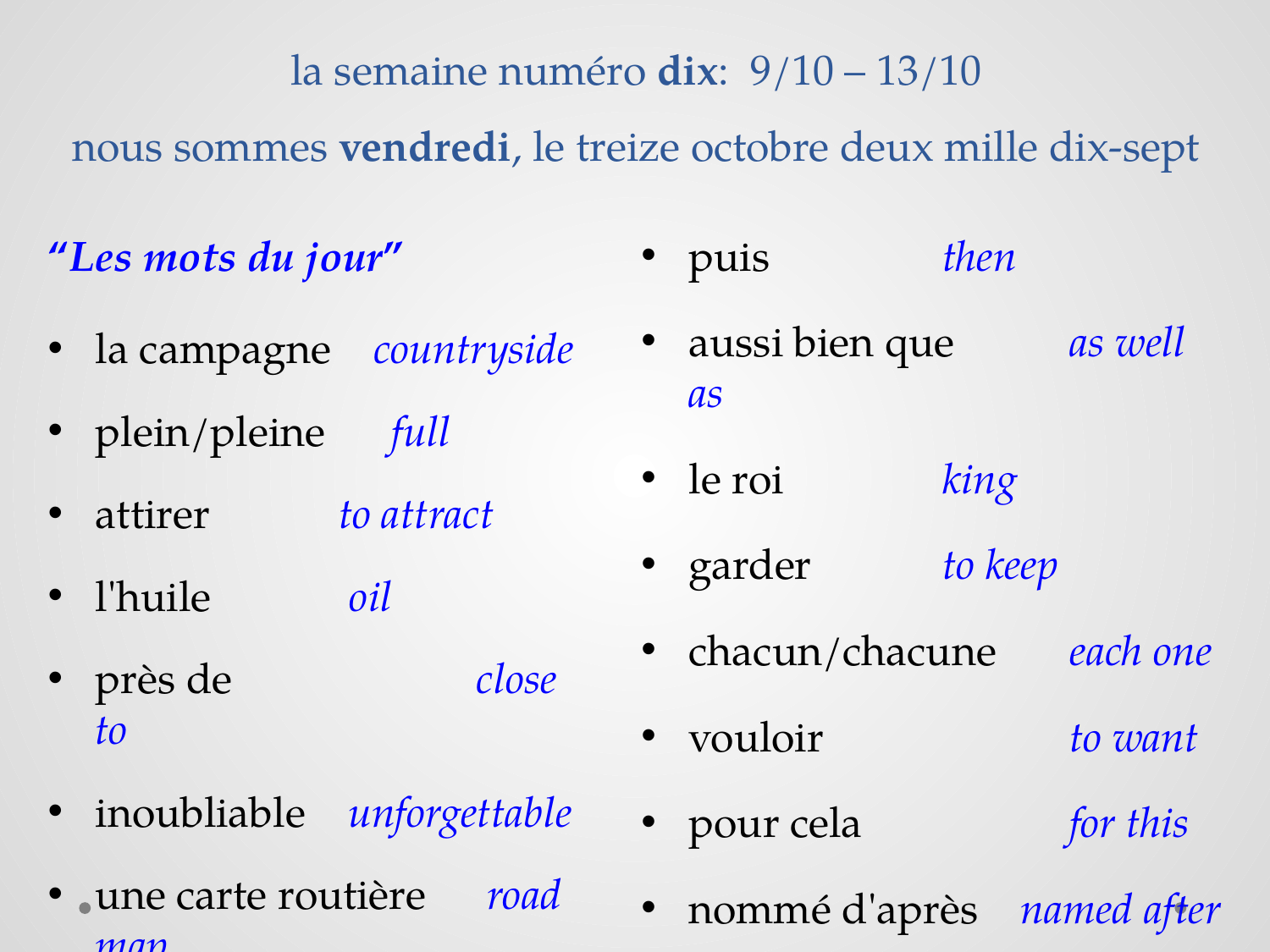

# la semaine numéro dix:  9/10 – 13/10 nous sommes vendredi, le treize octobre deux mille dix-sept
“Les mots du jour”
la campagne    countryside
plein/pleine	    full
attirer	           to attract
l'huile		oil
près de		close to
inoubliable    unforgettable
une carte routière	 road map
puis		then
aussi bien que	as well as
le roi		king
garder		to keep
chacun/chacune	each one
vouloir		to want
pour cela		for this
nommé d'après    named after